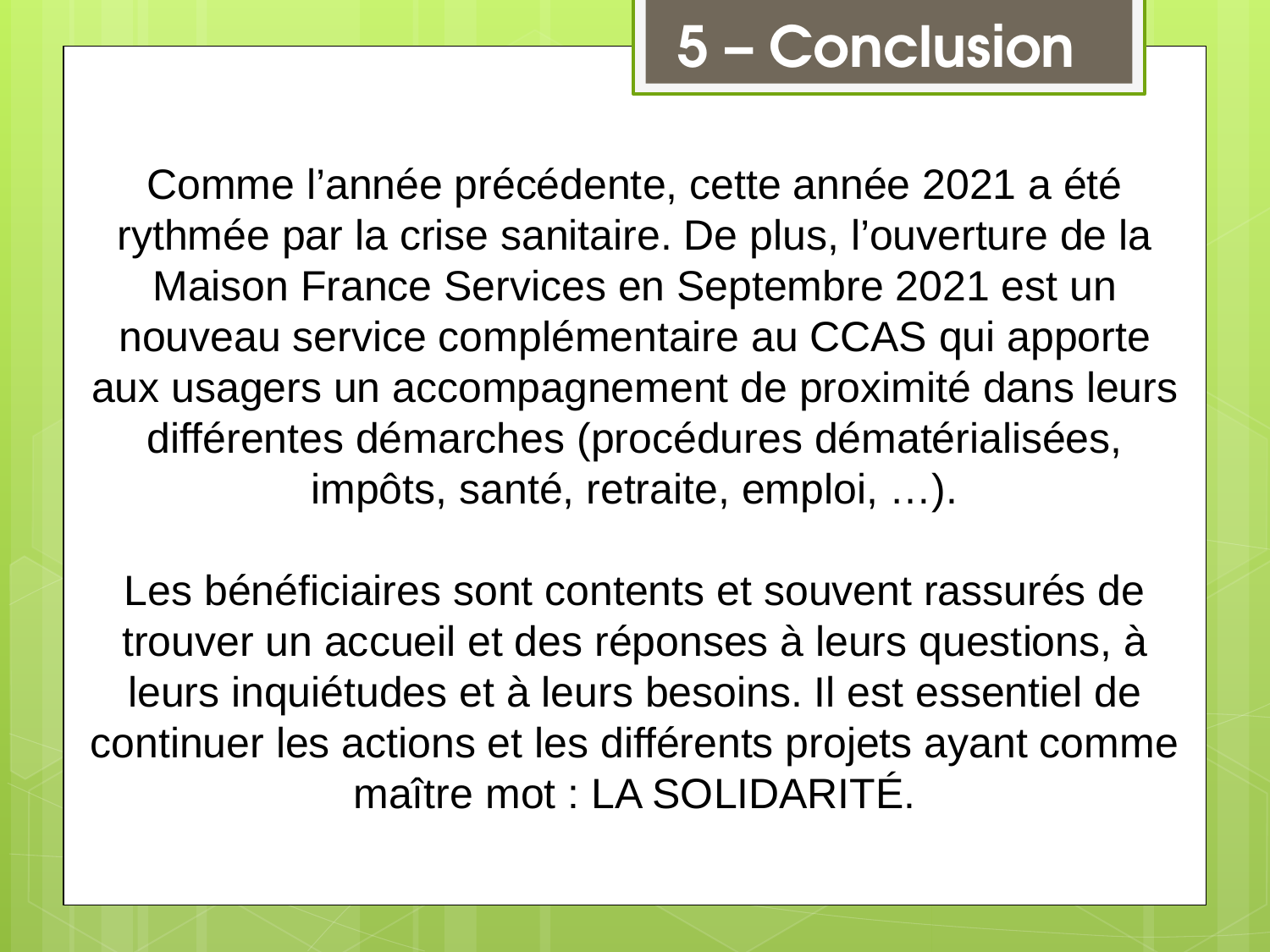

5 – Conclusion
Comme l’année précédente, cette année 2021 a été rythmée par la crise sanitaire. De plus, l’ouverture de la Maison France Services en Septembre 2021 est un nouveau service complémentaire au CCAS qui apporte aux usagers un accompagnement de proximité dans leurs différentes démarches (procédures dématérialisées, impôts, santé, retraite, emploi, …).

Les bénéficiaires sont contents et souvent rassurés de trouver un accueil et des réponses à leurs questions, à leurs inquiétudes et à leurs besoins. Il est essentiel de continuer les actions et les différents projets ayant comme maître mot : LA SOLIDARITÉ.